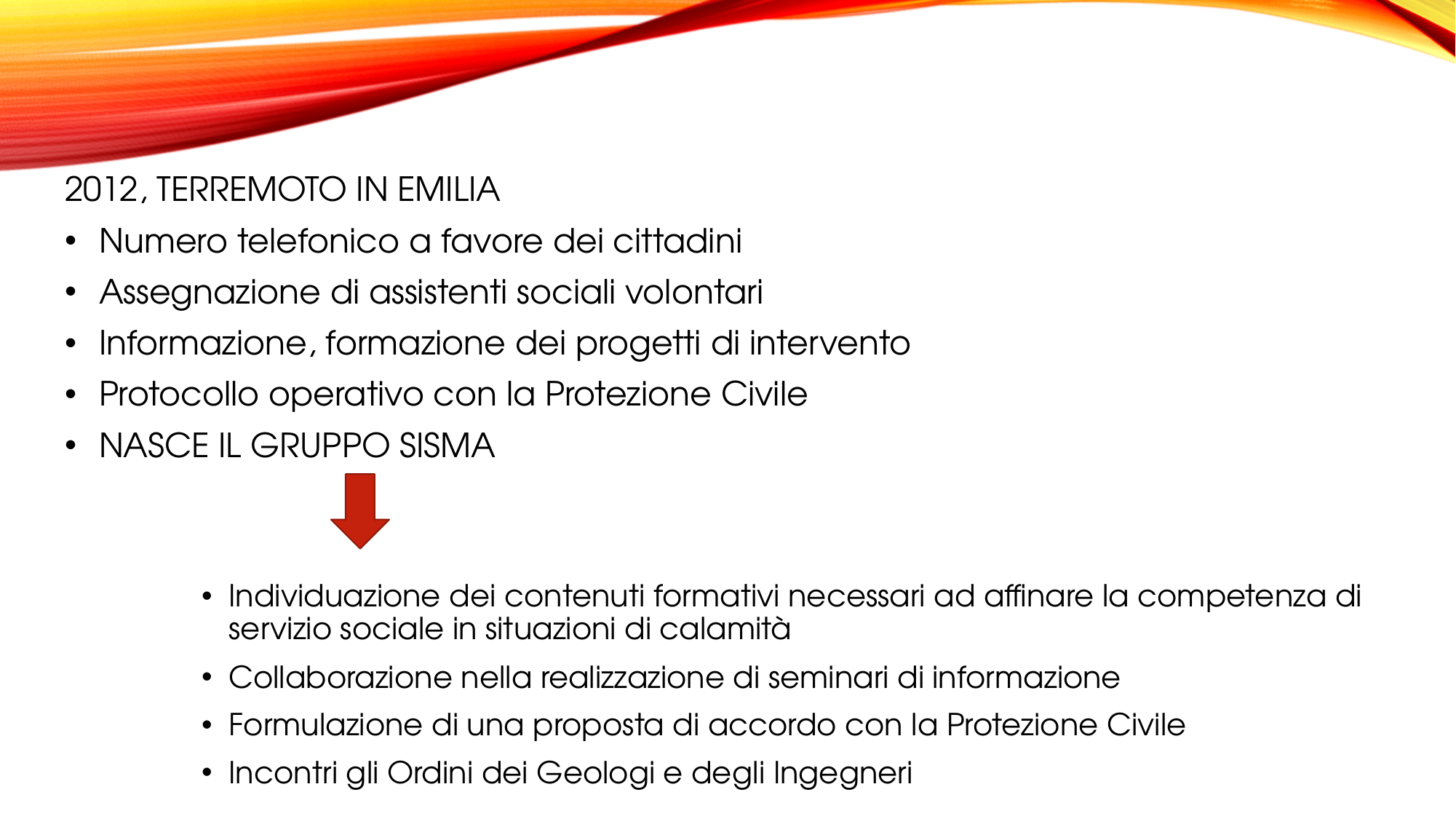

2012, TERREMOTO IN EMILIA
Numero telefonico a favore dei cittadini
Assegnazione di assistenti sociali volontari
Informazione, formazione dei progetti di intervento
Protocollo operativo con la Protezione Civile
NASCE IL GRUPPO SISMA

Individuazione dei contenuti formativi necessari ad affinare la competenza di servizio sociale in situazioni di calamità
Collaborazione nella realizzazione di seminari di informazione
Formulazione di una proposta di accordo con la Protezione Civile
Incontri gli Ordini dei Geologi e degli Ingegneri